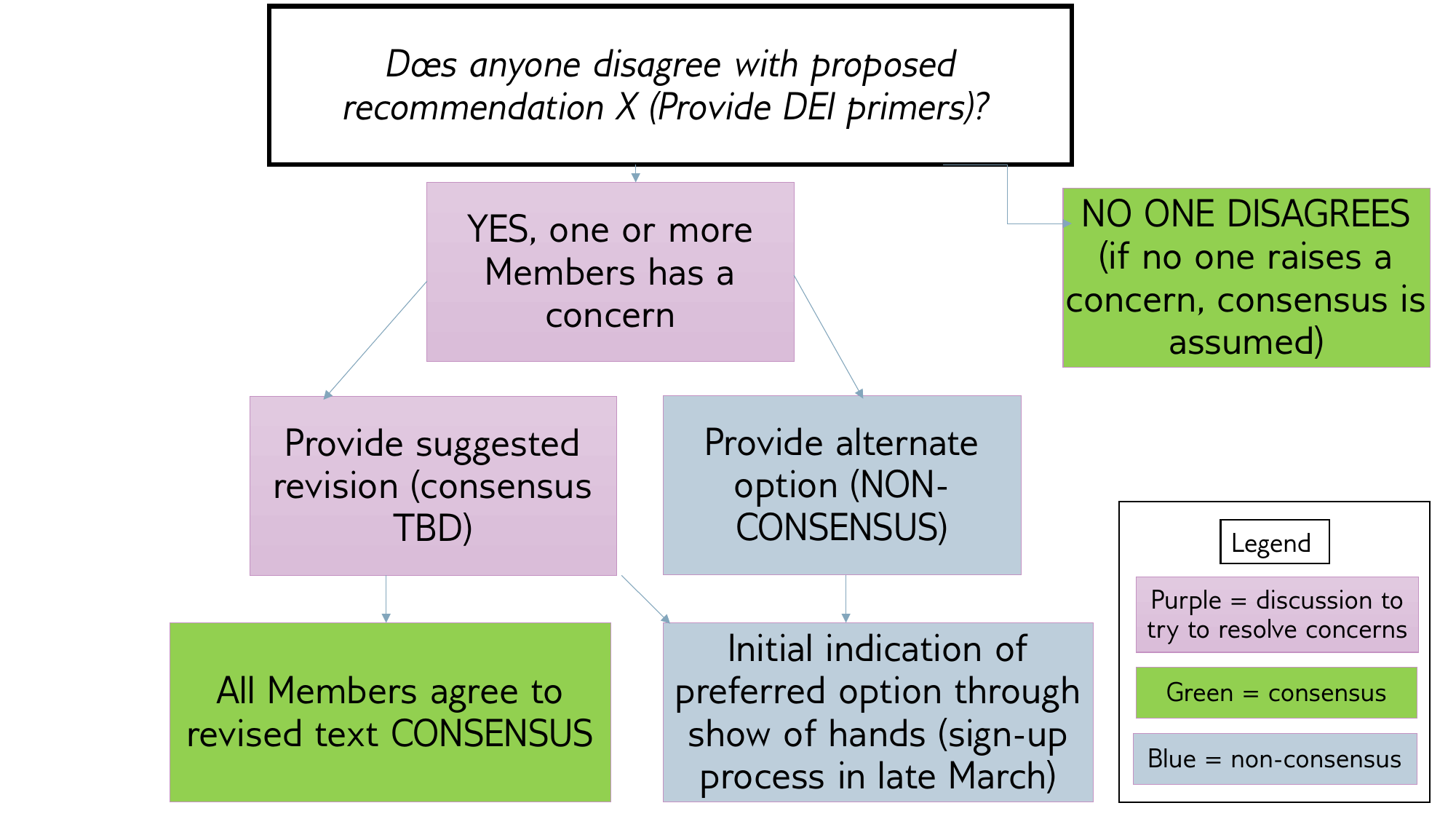

Does anyone disagree with proposed recommendation X (Provide DEI primers)?
YES, one or more Members has a concern
NO ONE DISAGREES (if no one raises a concern, consensus is assumed)
Provide suggested revision (consensus TBD)
All Members agree to revised text CONSENSUS
Provide alternate option (NON-CONSENSUS)

Legend
Purple = discussion to try to resolve concerns
Initial indication of preferred option through show of hands (sign-up process in late March)
Green = consensus
Blue = non-consensus